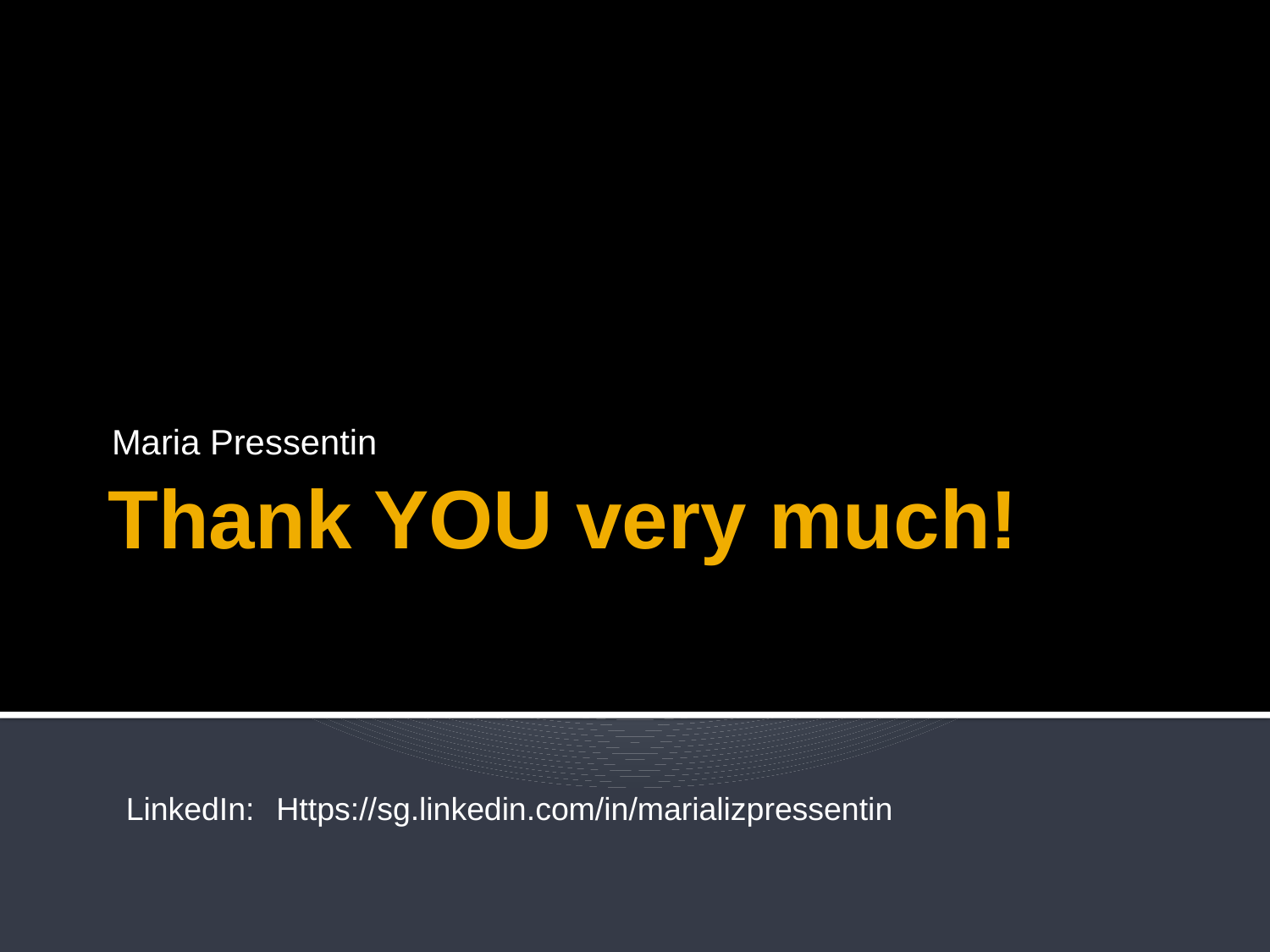

Maria Pressentin
# Thank YOU very much!
LinkedIn:
Https://sg.linkedin.com/in/marializpressentin